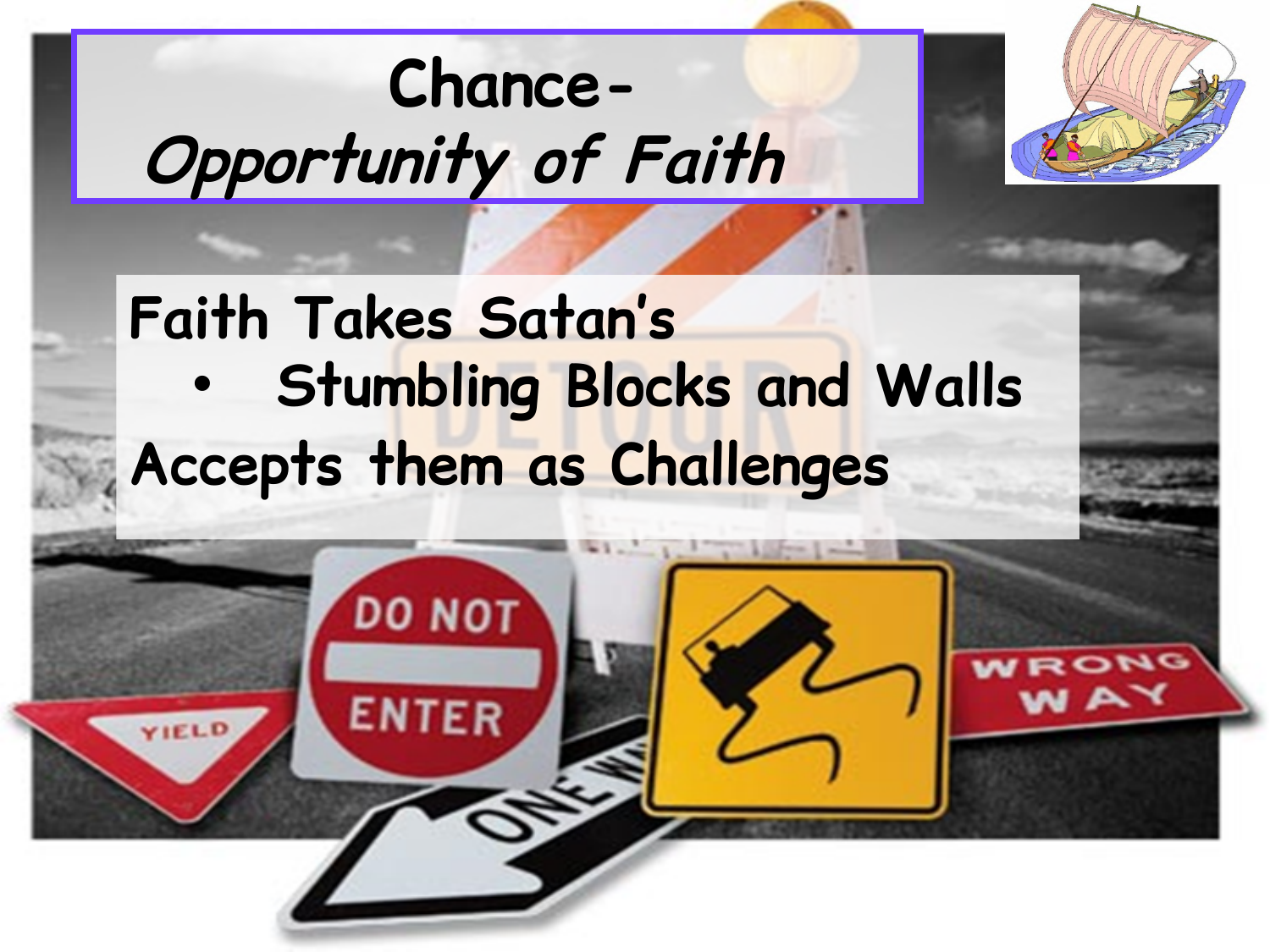

# Chance- Opportunity of Faith
Faith Takes Satan’s
Stumbling Blocks and Walls
Accepts them as Challenges